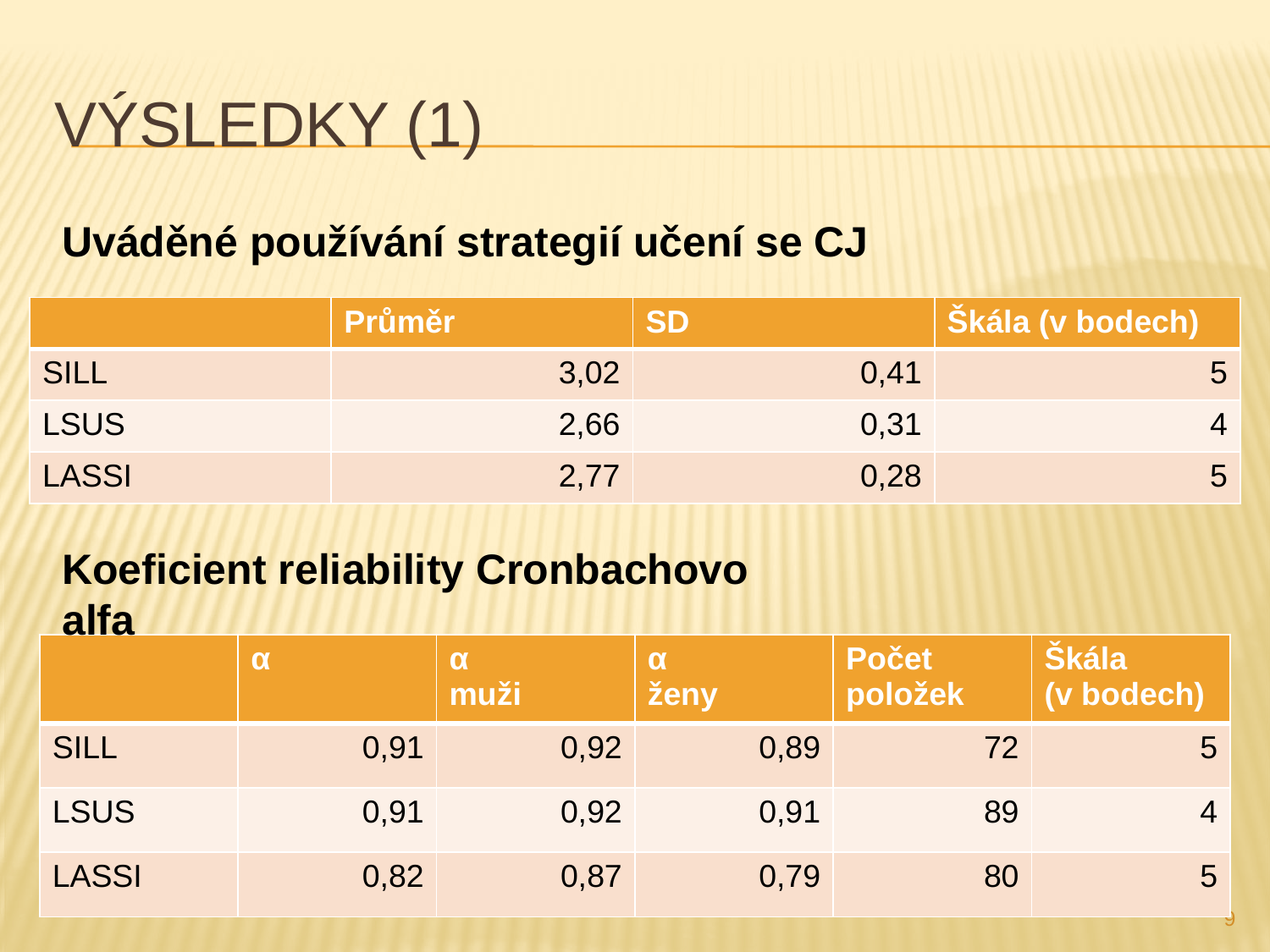

# Výsledky (1)
Uváděné používání strategií učení se CJ
|  | Průměr | SD | Škála (v bodech) |
| --- | --- | --- | --- |
| SILL | 3,02 | 0,41 | 5 |
| LSUS | 2,66 | 0,31 | 4 |
| LASSI | 2,77 | 0,28 | 5 |
Koeficient reliability Cronbachovo alfa
|  | α | α muži | α ženy | Počet položek | Škála (v bodech) |
| --- | --- | --- | --- | --- | --- |
| SILL | 0,91 | 0,92 | 0,89 | 72 | 5 |
| LSUS | 0,91 | 0,92 | 0,91 | 89 | 4 |
| LASSI | 0,82 | 0,87 | 0,79 | 80 | 5 |
9